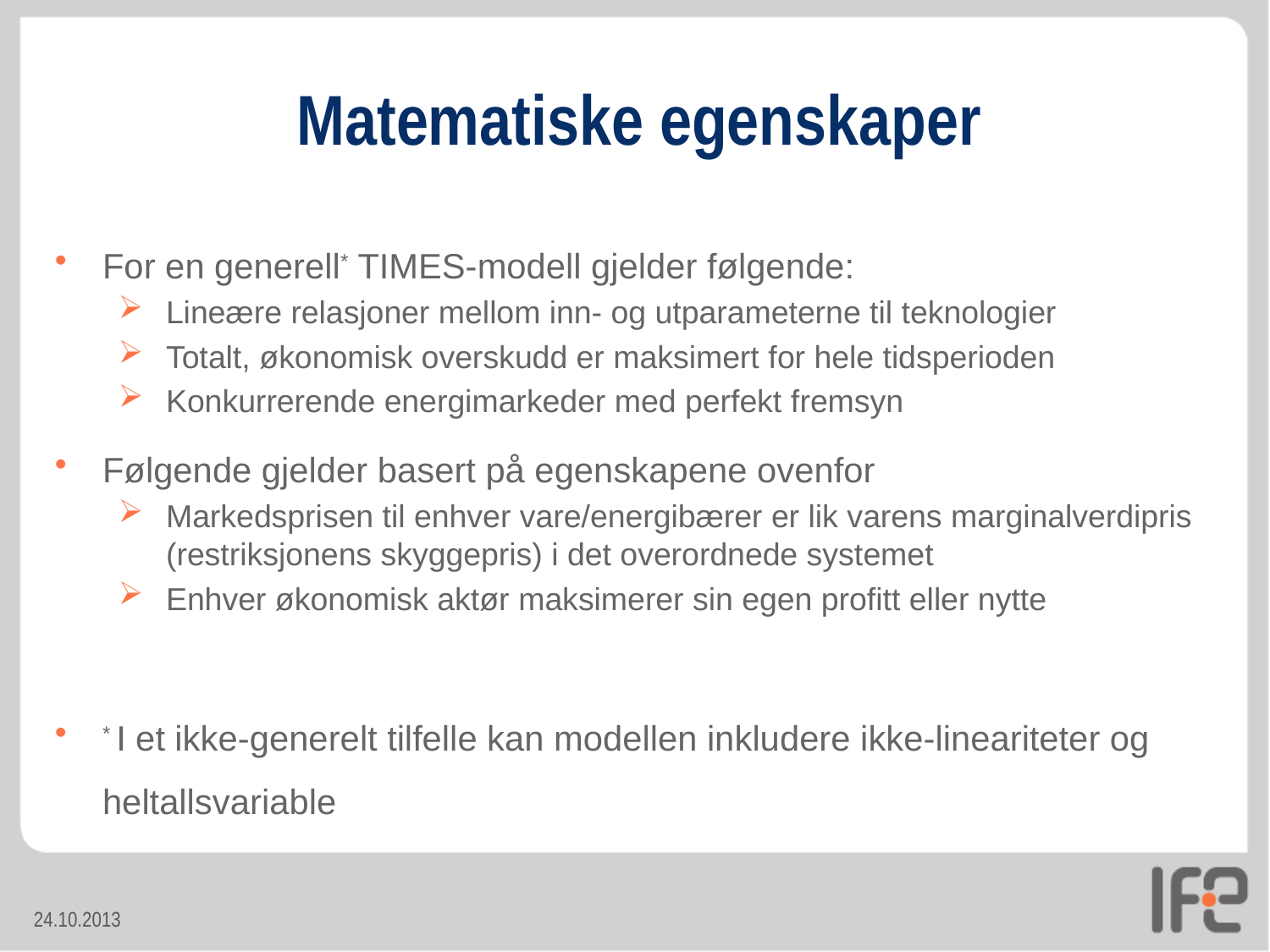

# Matematiske egenskaper
For en generell* TIMES-modell gjelder følgende:
Lineære relasjoner mellom inn- og utparameterne til teknologier
Totalt, økonomisk overskudd er maksimert for hele tidsperioden
Konkurrerende energimarkeder med perfekt fremsyn
Følgende gjelder basert på egenskapene ovenfor
Markedsprisen til enhver vare/energibærer er lik varens marginalverdipris (restriksjonens skyggepris) i det overordnede systemet
Enhver økonomisk aktør maksimerer sin egen profitt eller nytte

* I et ikke-generelt tilfelle kan modellen inkludere ikke-lineariteter og heltallsvariable

24.10.2013